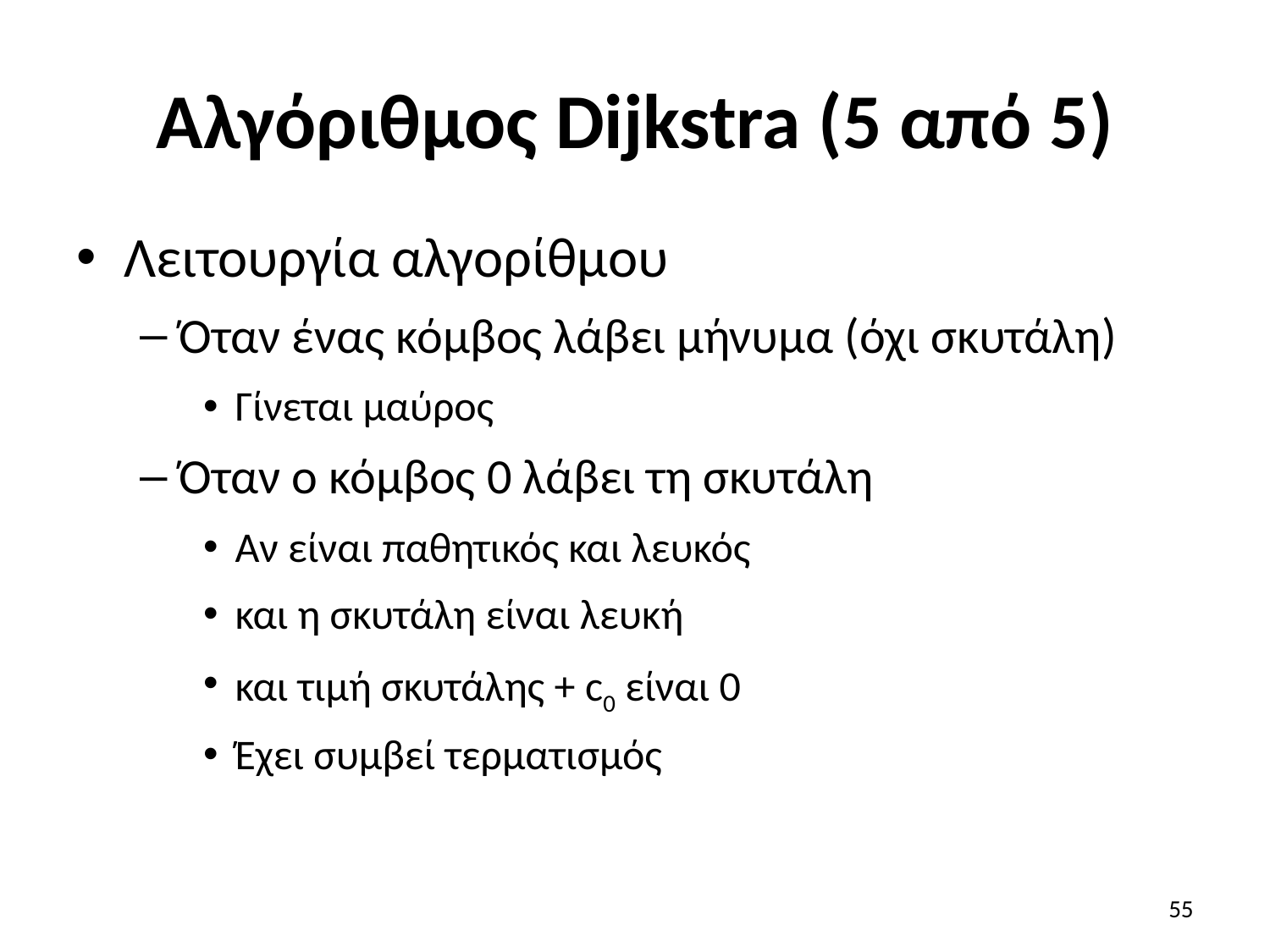

# Αλγόριθμος Dijkstra (5 από 5)
Λειτουργία αλγορίθμου
Όταν ένας κόμβος λάβει μήνυμα (όχι σκυτάλη)
Γίνεται μαύρος
Όταν ο κόμβος 0 λάβει τη σκυτάλη
Αν είναι παθητικός και λευκός
και η σκυτάλη είναι λευκή
και τιμή σκυτάλης + c0 είναι 0
Έχει συμβεί τερματισμός
55